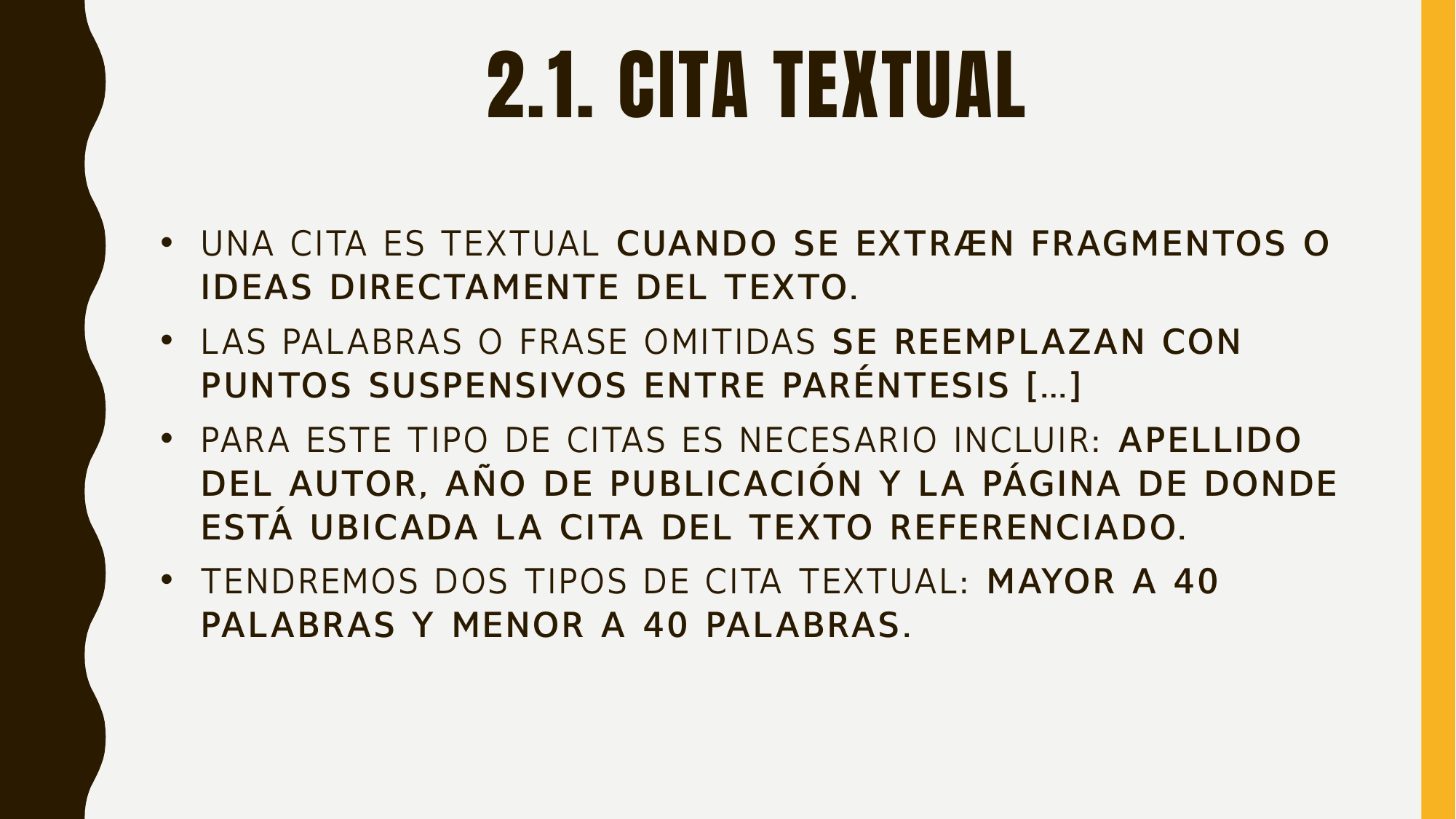

# 2.1. cita textual
Una cita es textual cuando se extraen fragmentos o ideas directamente del texto.
Las palabras o frase omitidas se reemplazan con puntos suspensivos entre paréntesis […]
Para este tipo de citas es necesario incluir: Apellido del autor, año de publicación y la página de donde está ubicada la cita del texto referenciado.
Tendremos dos tipos de cita textual: Mayor a 40 palabras y menor a 40 palabras.